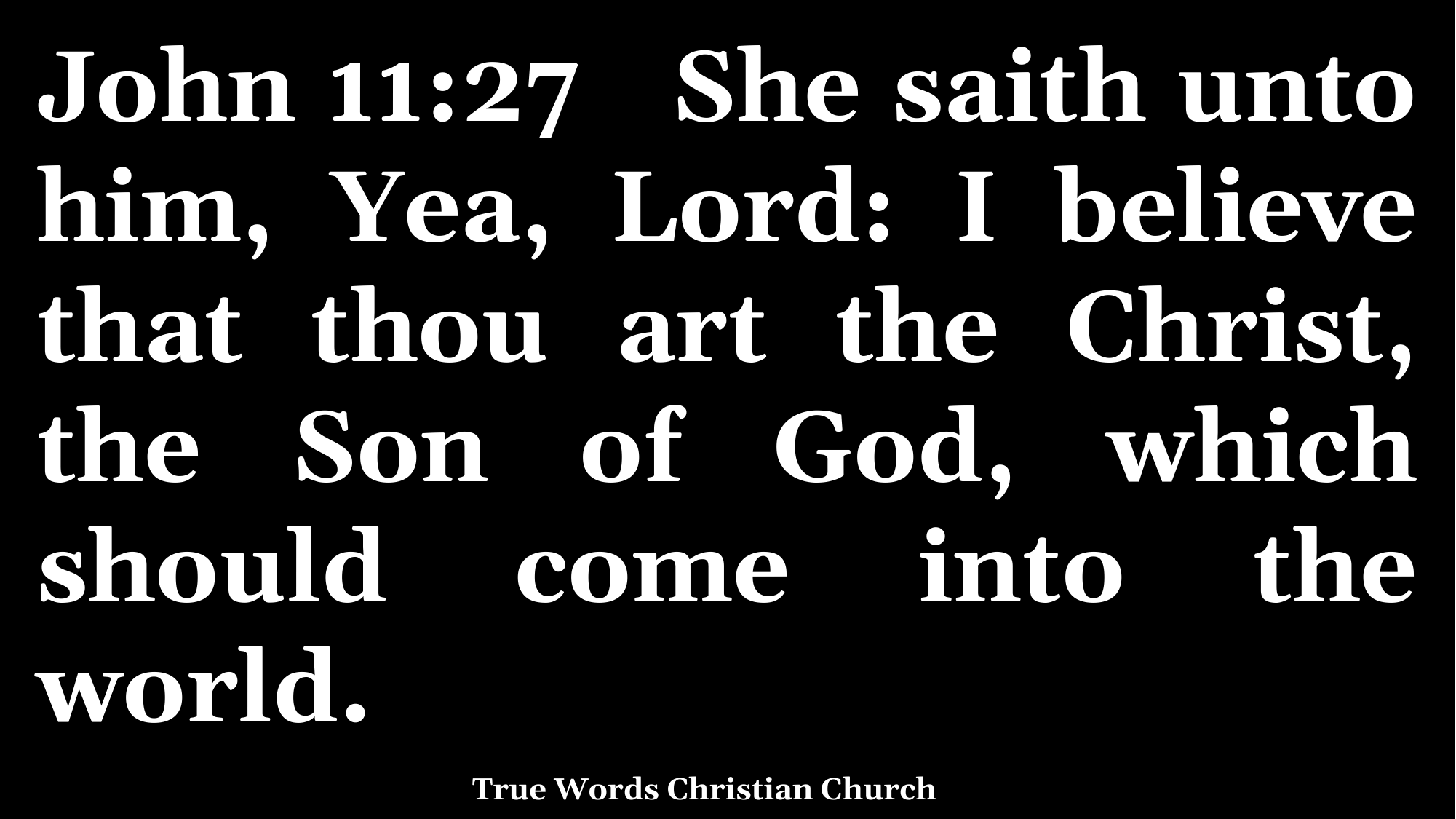

John 11:27   She saith unto him, Yea, Lord: I believe that thou art the Christ, the Son of God, which should come into the world.
True Words Christian Church